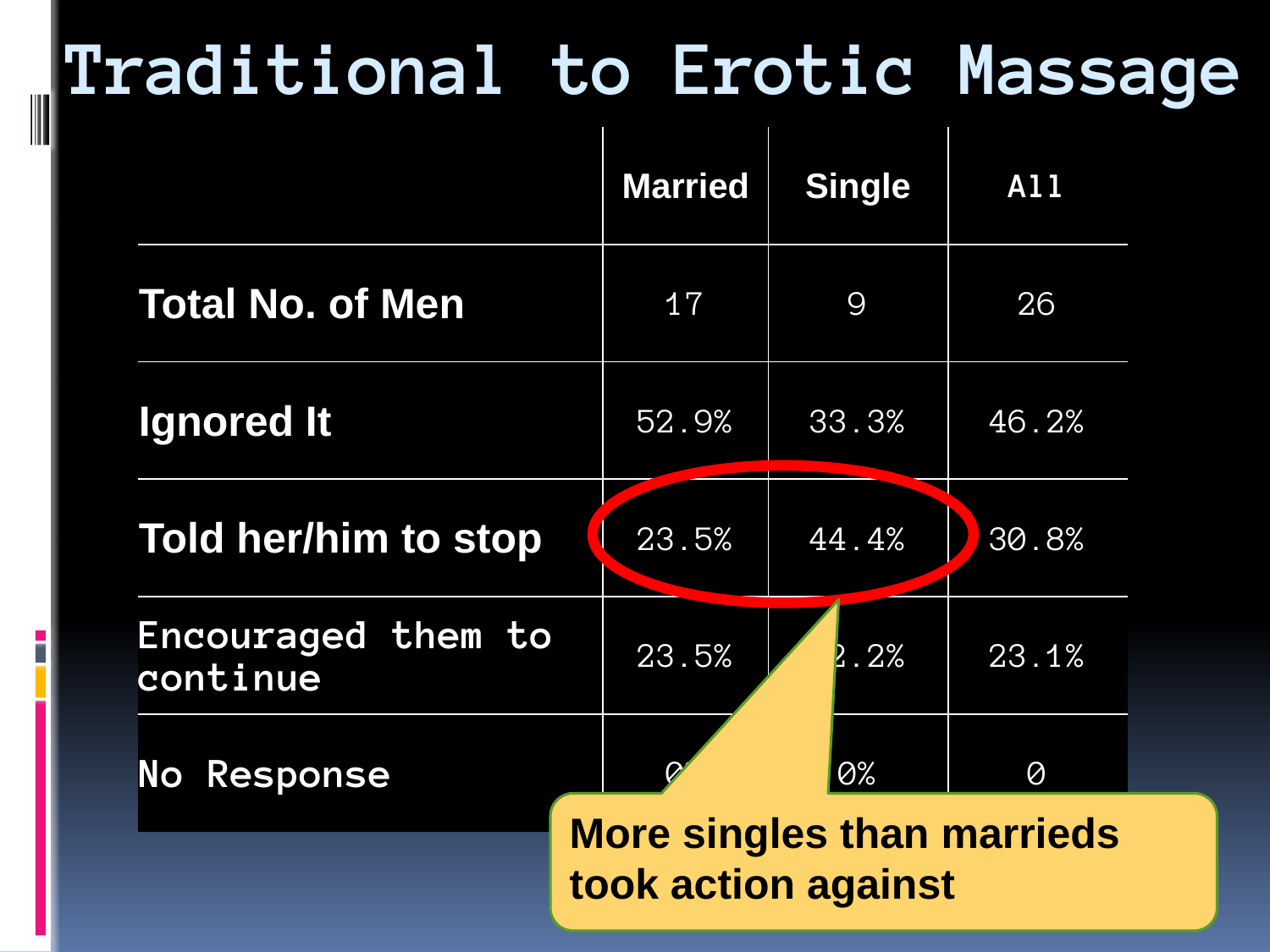

# Traditional to Erotic Massage
|  | Married | Single | All |
| --- | --- | --- | --- |
| Total No. of Men | 17 | 9 | 26 |
| Ignored It | 52.9% | 33.3% | 46.2% |
| Told her/him to stop | 23.5% | 44.4% | 30.8% |
| Encouraged them to continue | 23.5% | 22.2% | 23.1% |
| No Response | 0% | 0% | 0 |

More singles than marrieds took action against